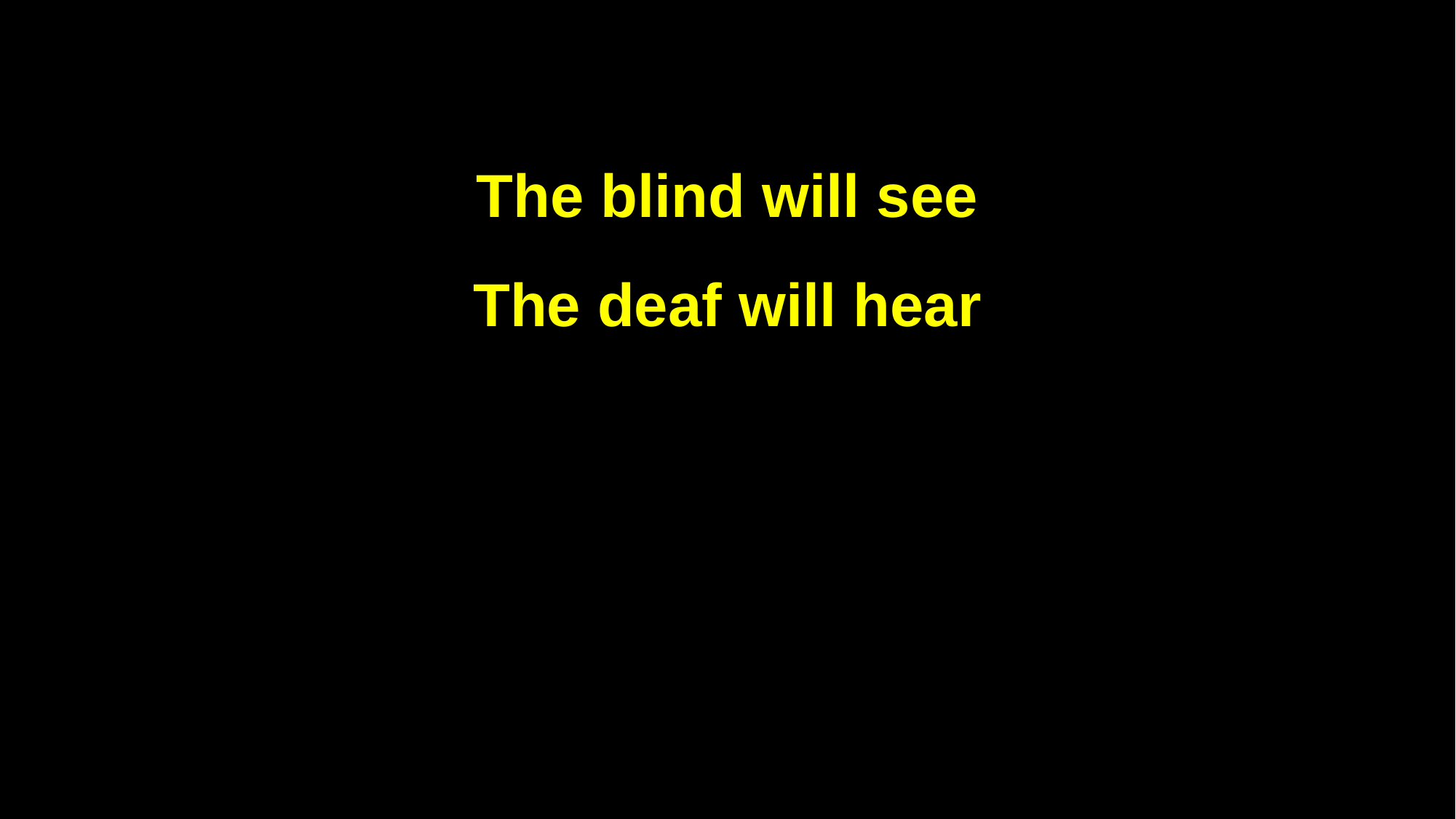

The blind will see
The deaf will hear